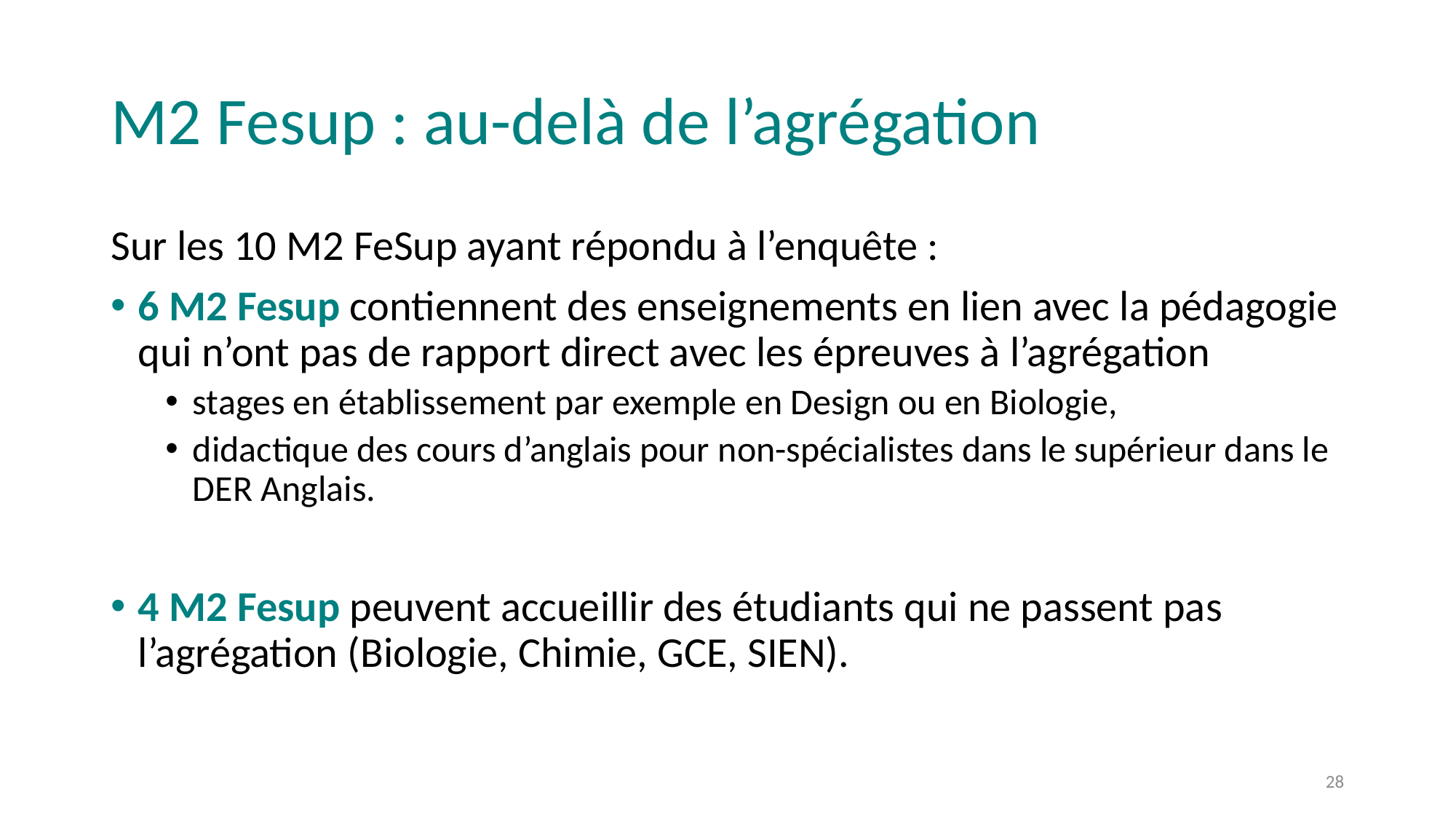

# M2 Fesup : au-delà de l’agrégation
Sur les 10 M2 FeSup ayant répondu à l’enquête :
6 M2 Fesup contiennent des enseignements en lien avec la pédagogie qui n’ont pas de rapport direct avec les épreuves à l’agrégation
stages en établissement par exemple en Design ou en Biologie,
didactique des cours d’anglais pour non-spécialistes dans le supérieur dans le DER Anglais.

4 M2 Fesup peuvent accueillir des étudiants qui ne passent pas l’agrégation (Biologie, Chimie, GCE, SIEN).

28